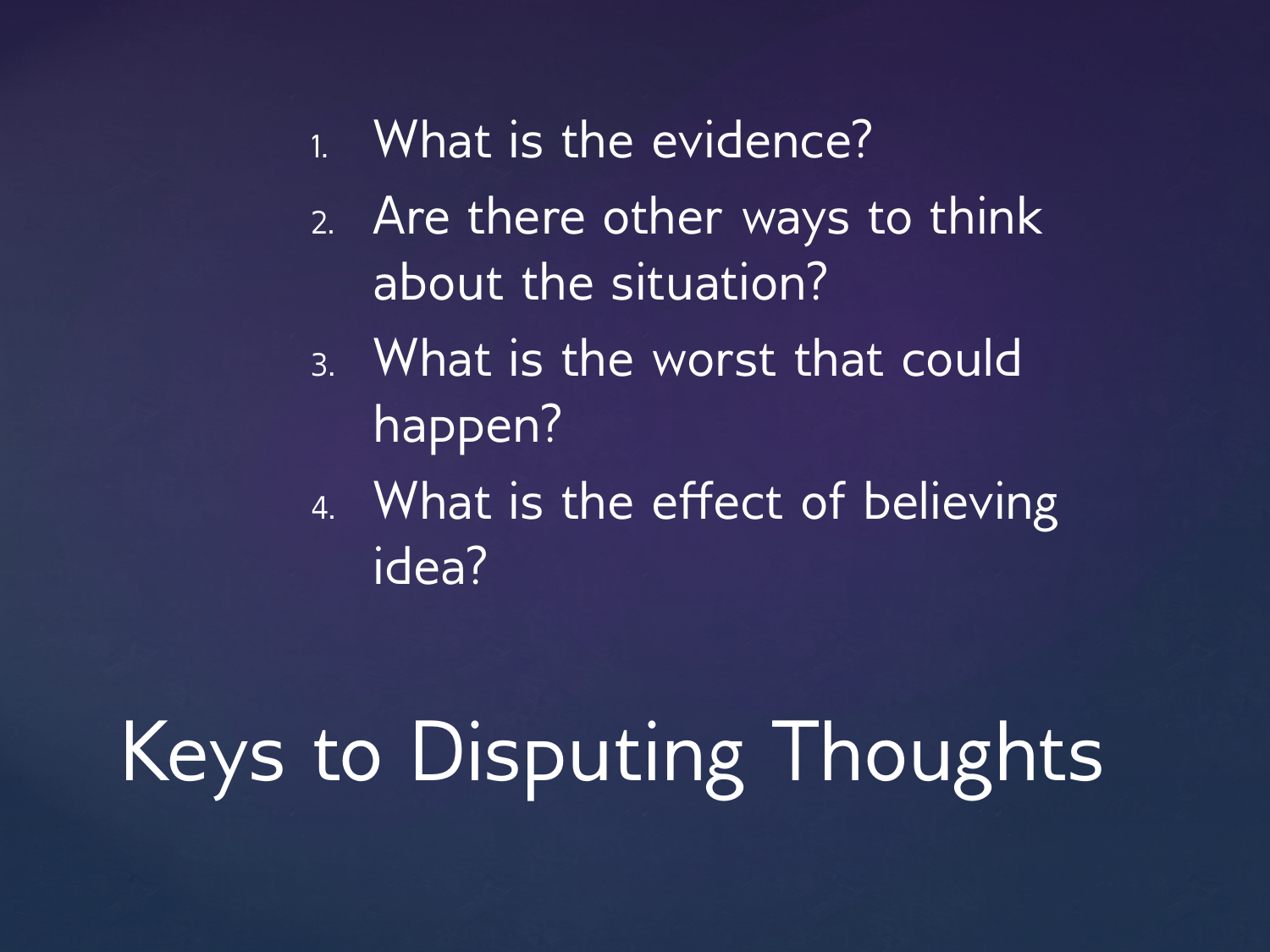

What is the evidence?
Are there other ways to think about the situation?
What is the worst that could happen?
What is the effect of believing idea?
# Keys to Disputing Thoughts